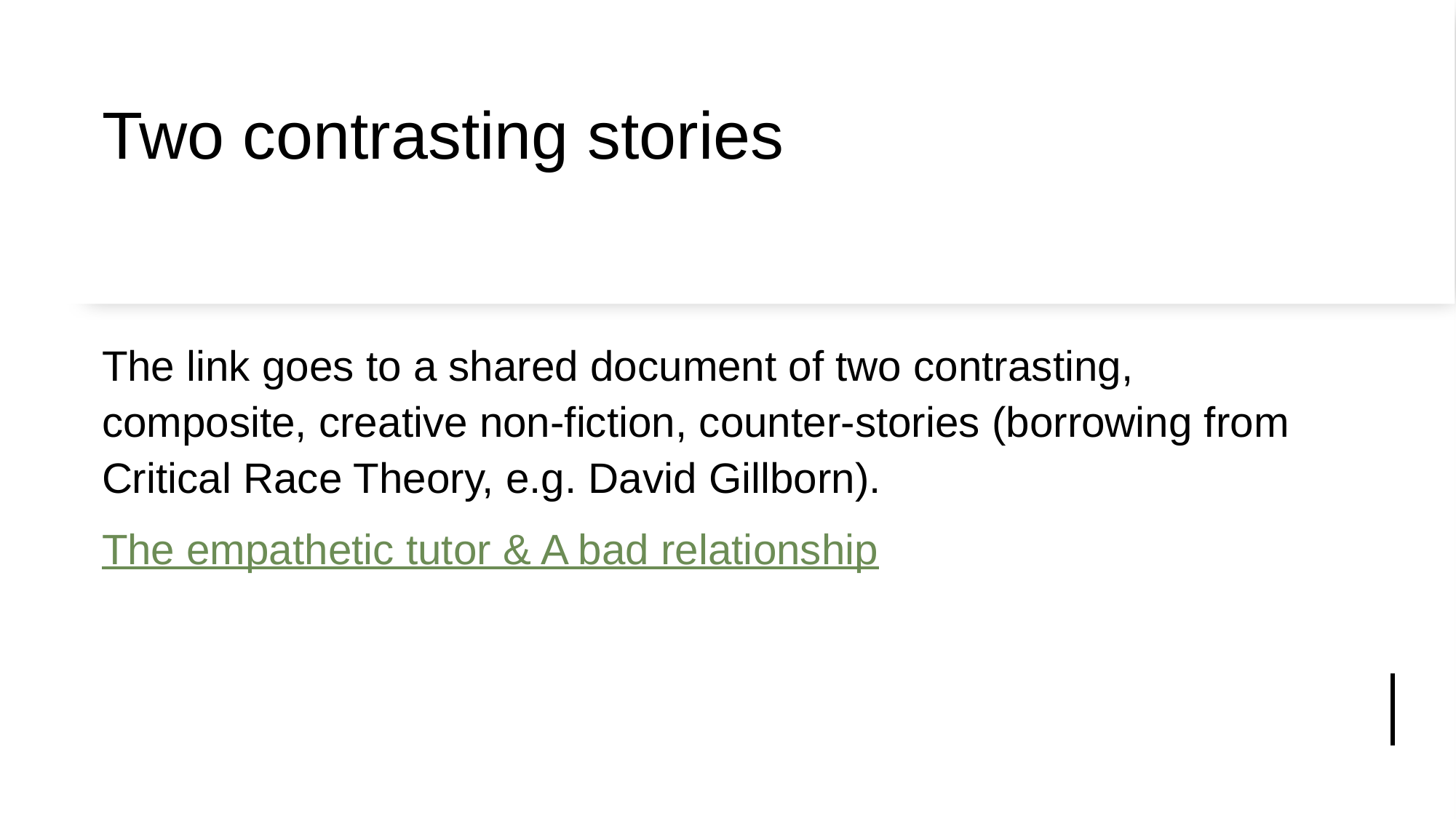

# Two contrasting stories
The link goes to a shared document of two contrasting, composite, creative non-fiction, counter-stories (borrowing from Critical Race Theory, e.g. David Gillborn).
The empathetic tutor & A bad relationship